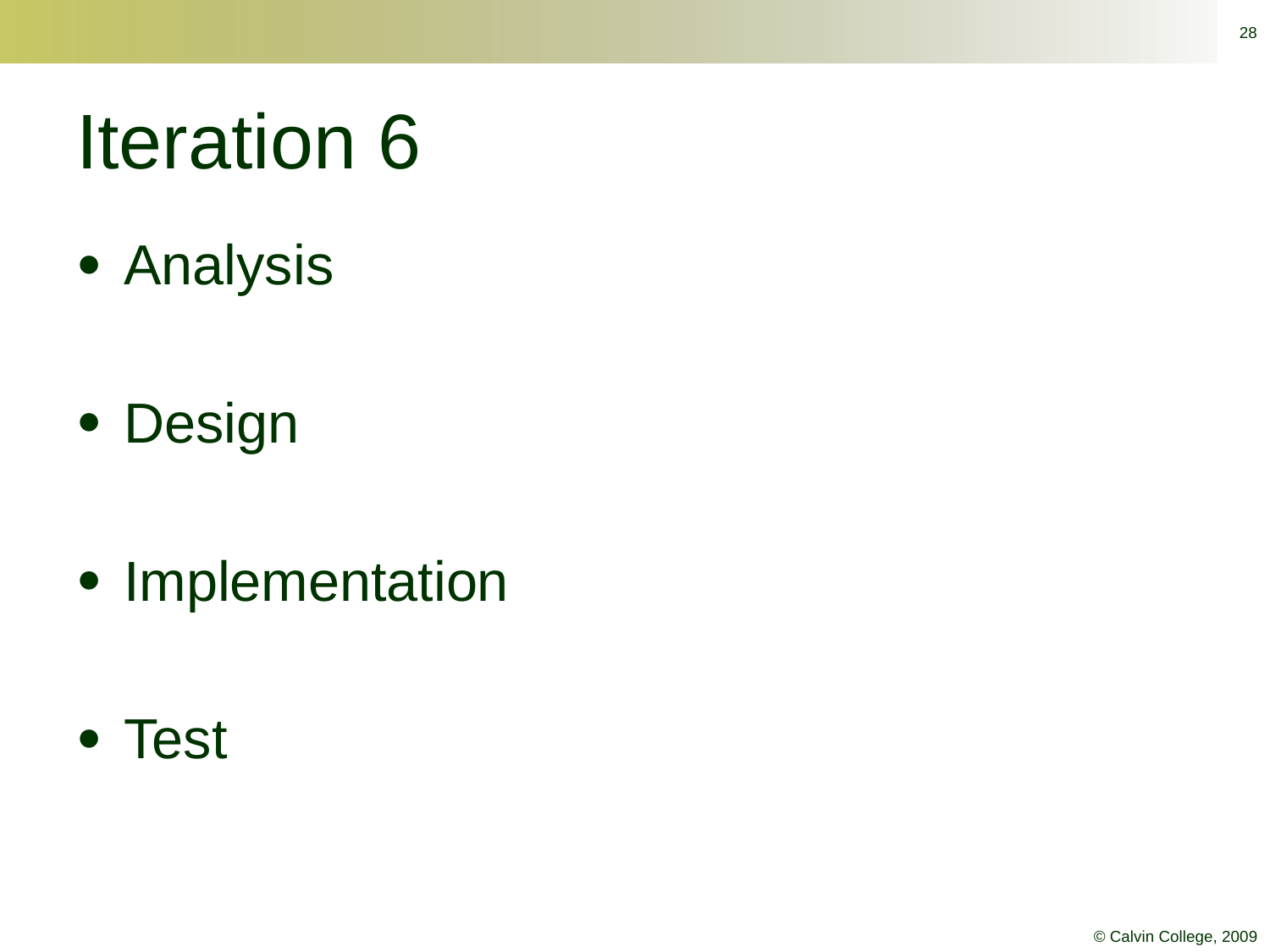

28
# Iteration 6
Analysis

Design

Implementation

Test